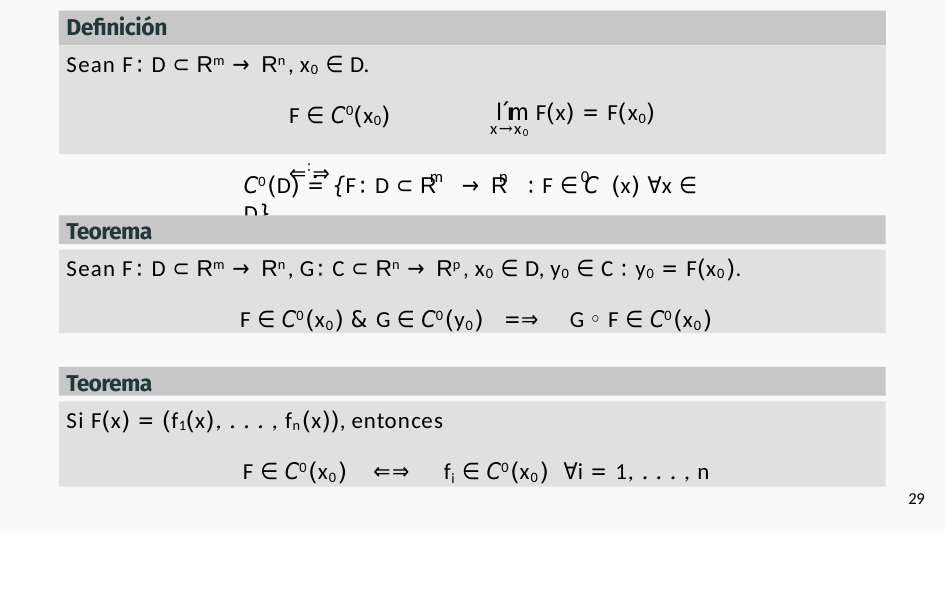

Definición
Sean F: D ⊂ Rm  → Rn, x0  ∈ D.
F ∈ C0(x0)	⇐:⇒

l´ım F(x) = F(x0)
x→x0
.
m	n	0
C0(D) = {F: D ⊂ R	→ R   : F ∈ C  (x) ∀x ∈ D}
Teorema
Sean F: D ⊂ Rm  → Rn, G: C ⊂ Rn  → Rp, x0  ∈ D, y0  ∈ C : y0  = F(x0).
F ∈ C0(x0) & G ∈ C0(y0)	=⇒	G ◦ F ∈ C0(x0)
Teorema
Si F(x) = (f1(x), . . . , fn(x)), entonces
F ∈ C0(x0)	⇐⇒	fi  ∈ C0(x0)  ∀i = 1, . . . , n
29